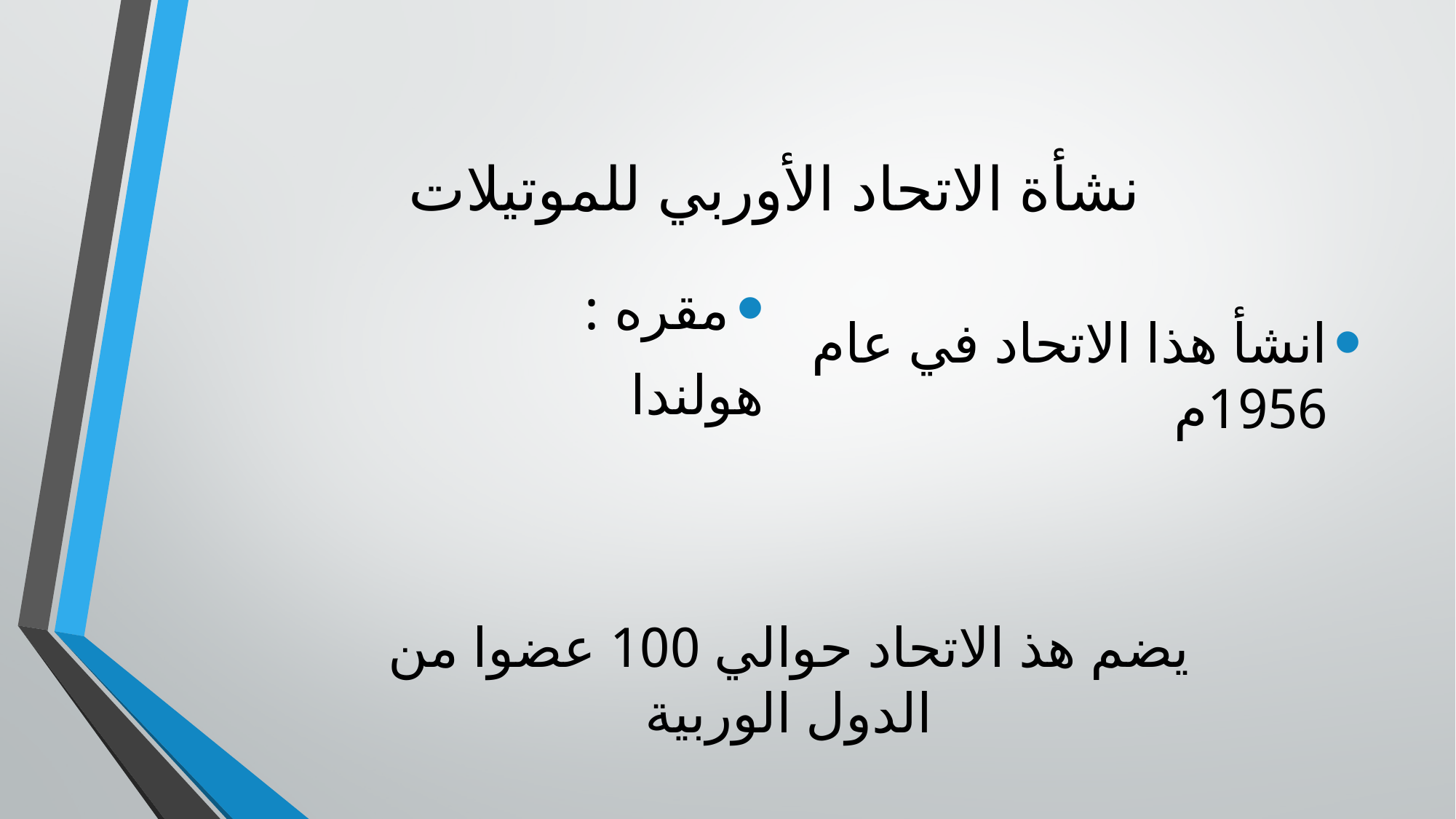

# نشأة الاتحاد الأوربي للموتيلات
انشأ هذا الاتحاد في عام 1956م
مقره :
هولندا

يضم هذ الاتحاد حوالي 100 عضوا من الدول الوربية